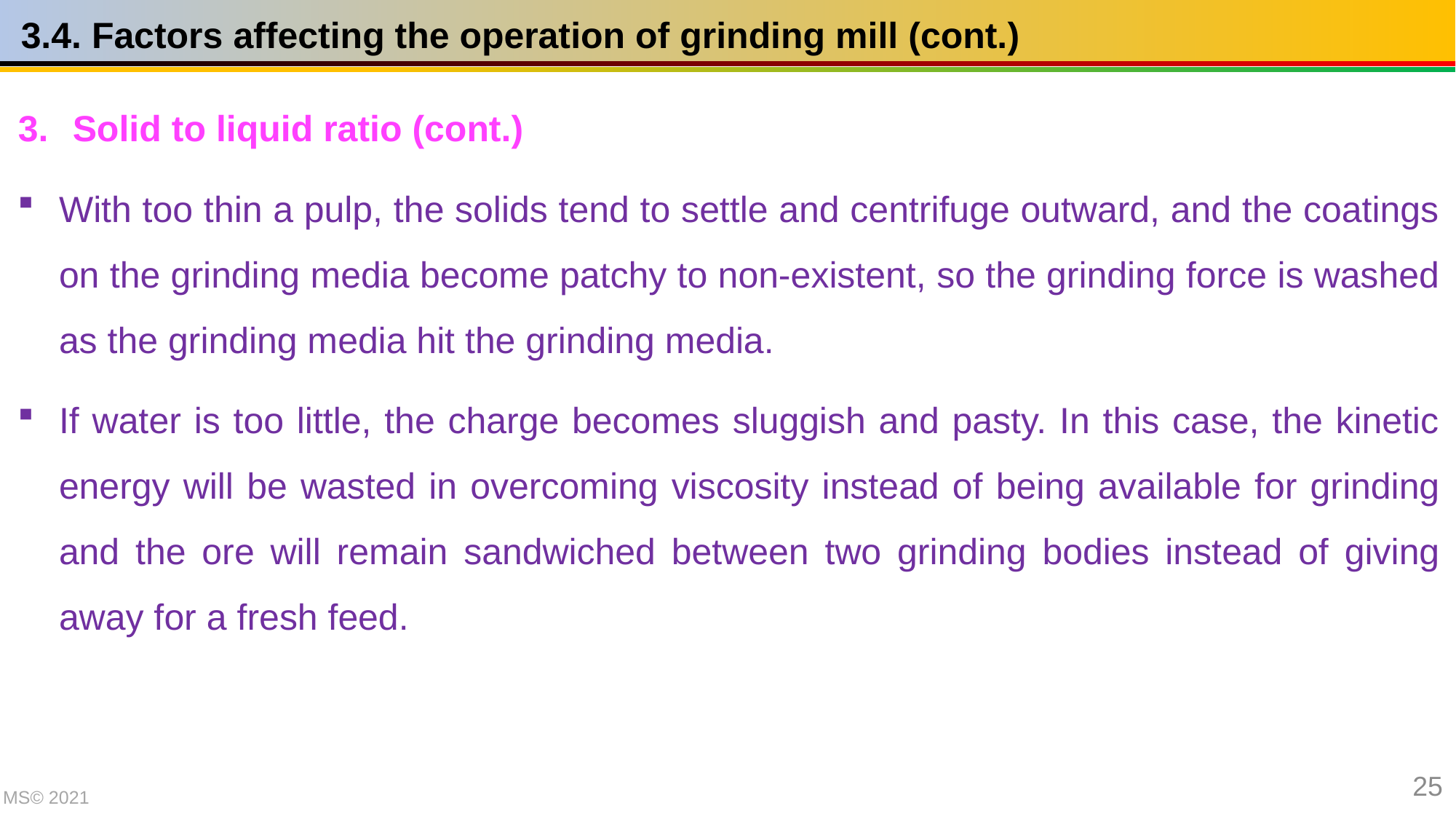

3.4. Factors affecting the operation of grinding mill (cont.)

Solid to liquid ratio (cont.)
With too thin a pulp, the solids tend to settle and centrifuge outward, and the coatings on the grinding media become patchy to non-existent, so the grinding force is washed as the grinding media hit the grinding media.
If water is too little, the charge becomes sluggish and pasty. In this case, the kinetic energy will be wasted in overcoming viscosity instead of being available for grinding and the ore will remain sandwiched between two grinding bodies instead of giving away for a fresh feed.

25
MS© 2021